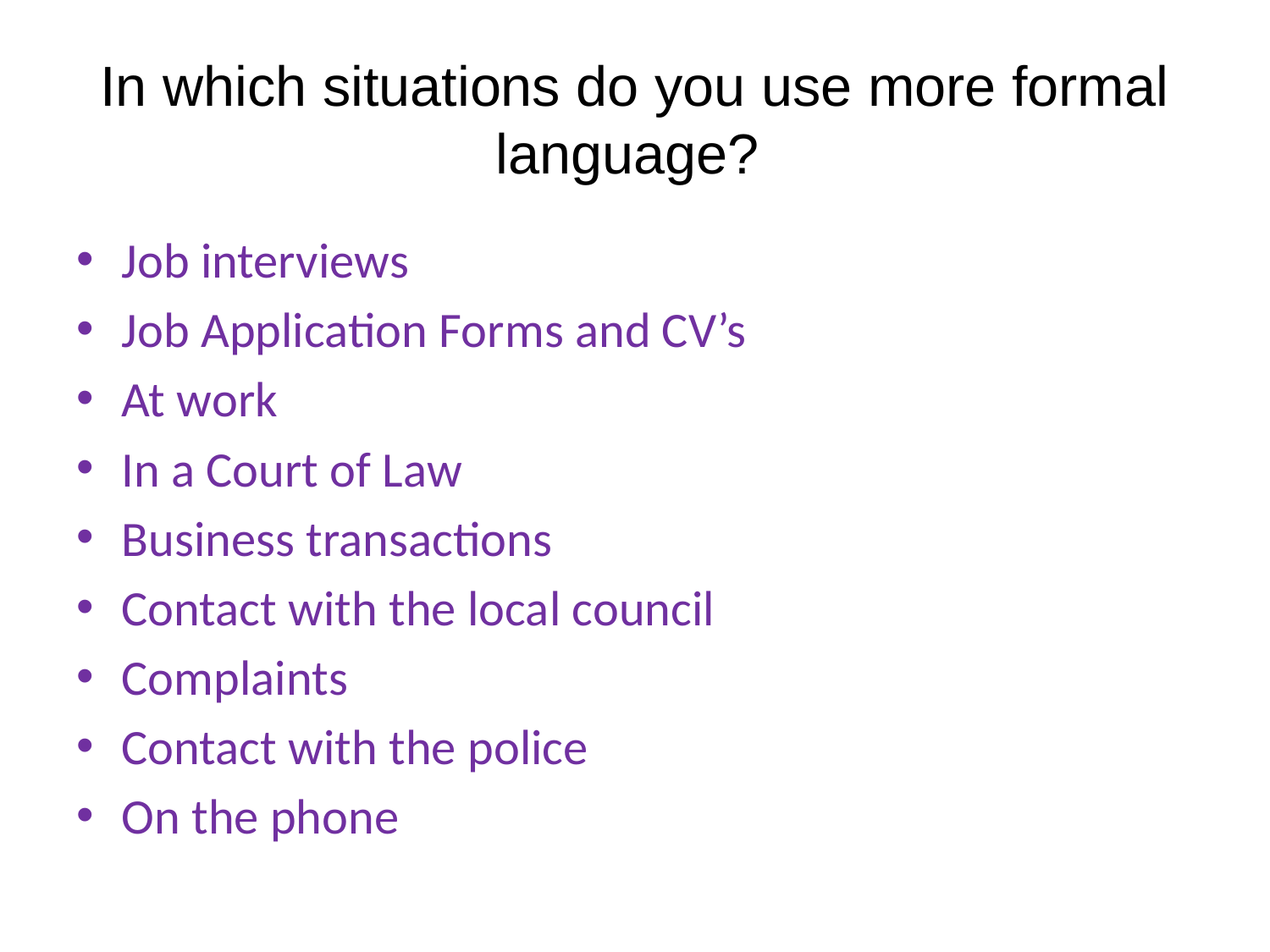

# In which situations do you use more formal language?
Job interviews
Job Application Forms and CV’s
At work
In a Court of Law
Business transactions
Contact with the local council
Complaints
Contact with the police
On the phone